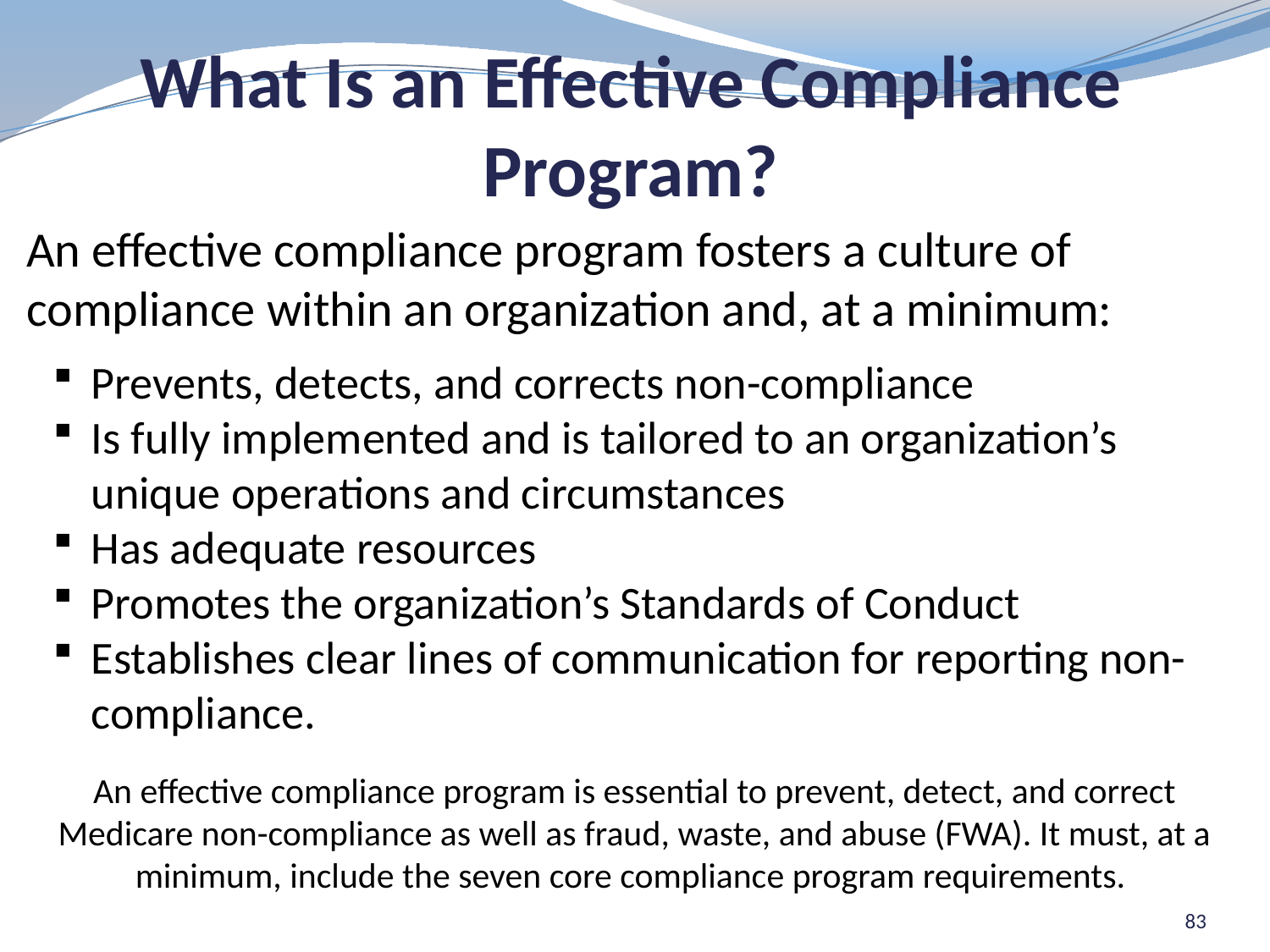

# What Is an Effective Compliance Program?
An effective compliance program fosters a culture of compliance within an organization and, at a minimum:
Prevents, detects, and corrects non-compliance
Is fully implemented and is tailored to an organization’s unique operations and circumstances
Has adequate resources
Promotes the organization’s Standards of Conduct
Establishes clear lines of communication for reporting non-compliance.
An effective compliance program is essential to prevent, detect, and correct Medicare non-compliance as well as fraud, waste, and abuse (FWA). It must, at a minimum, include the seven core compliance program requirements.
83